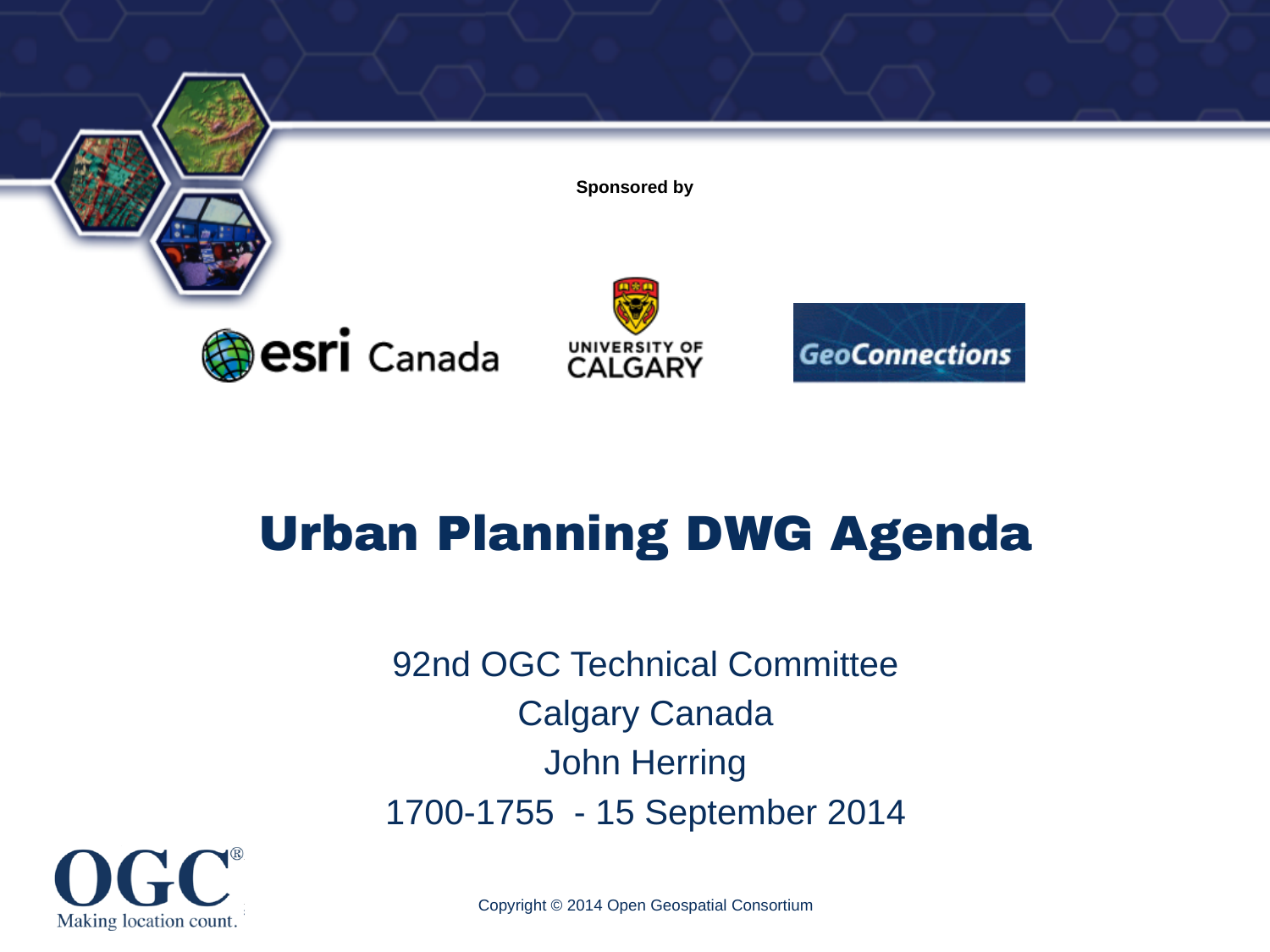

# Urban Planning DWG Agenda
92nd OGC Technical Committee
Calgary Canada
John Herring
1700-1755  - 15 September 2014
Copyright © 2014 Open Geospatial Consortium